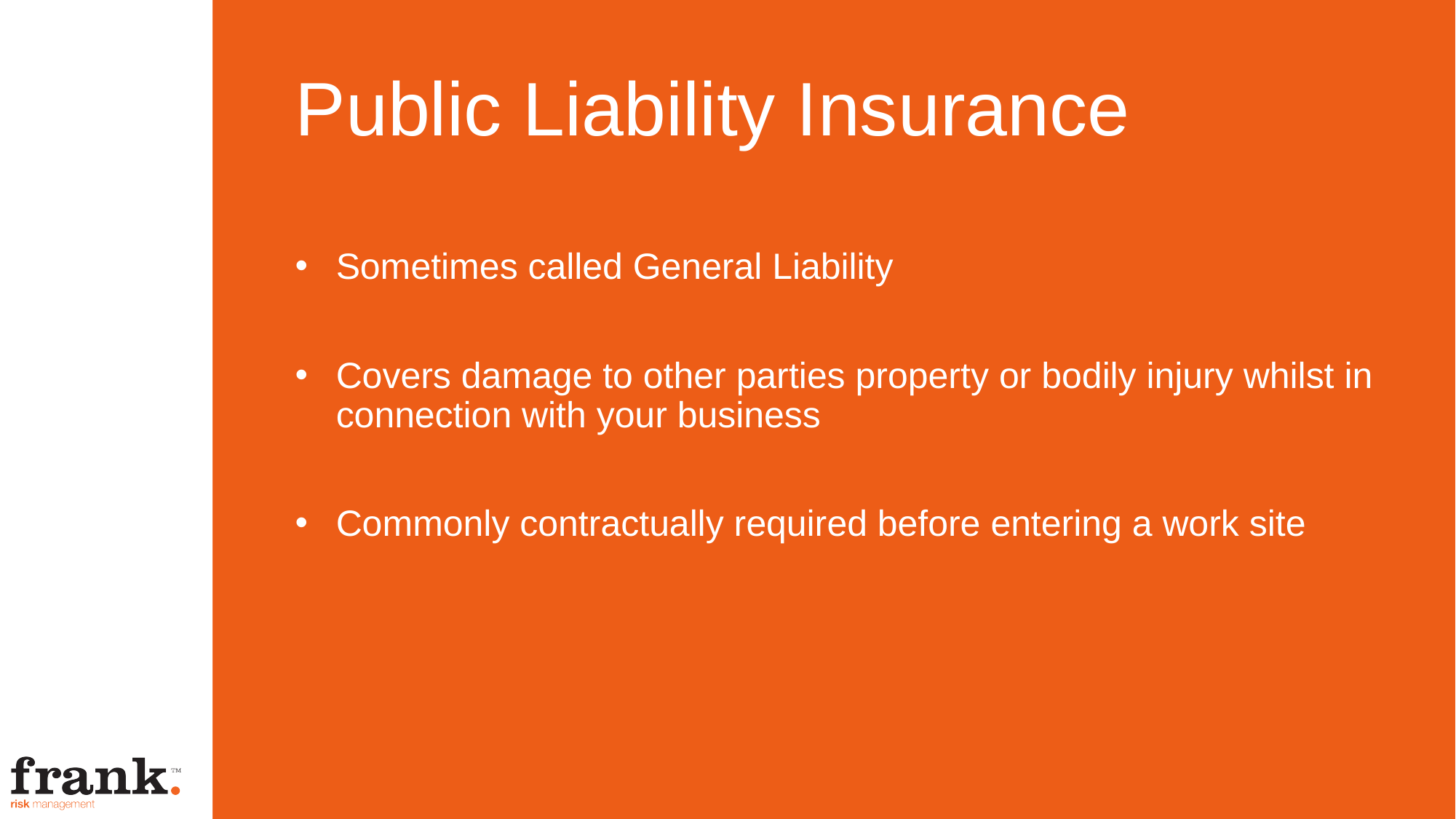

# Public Liability Insurance
Sometimes called General Liability

Covers damage to other parties property or bodily injury whilst in connection with your business

Commonly contractually required before entering a work site